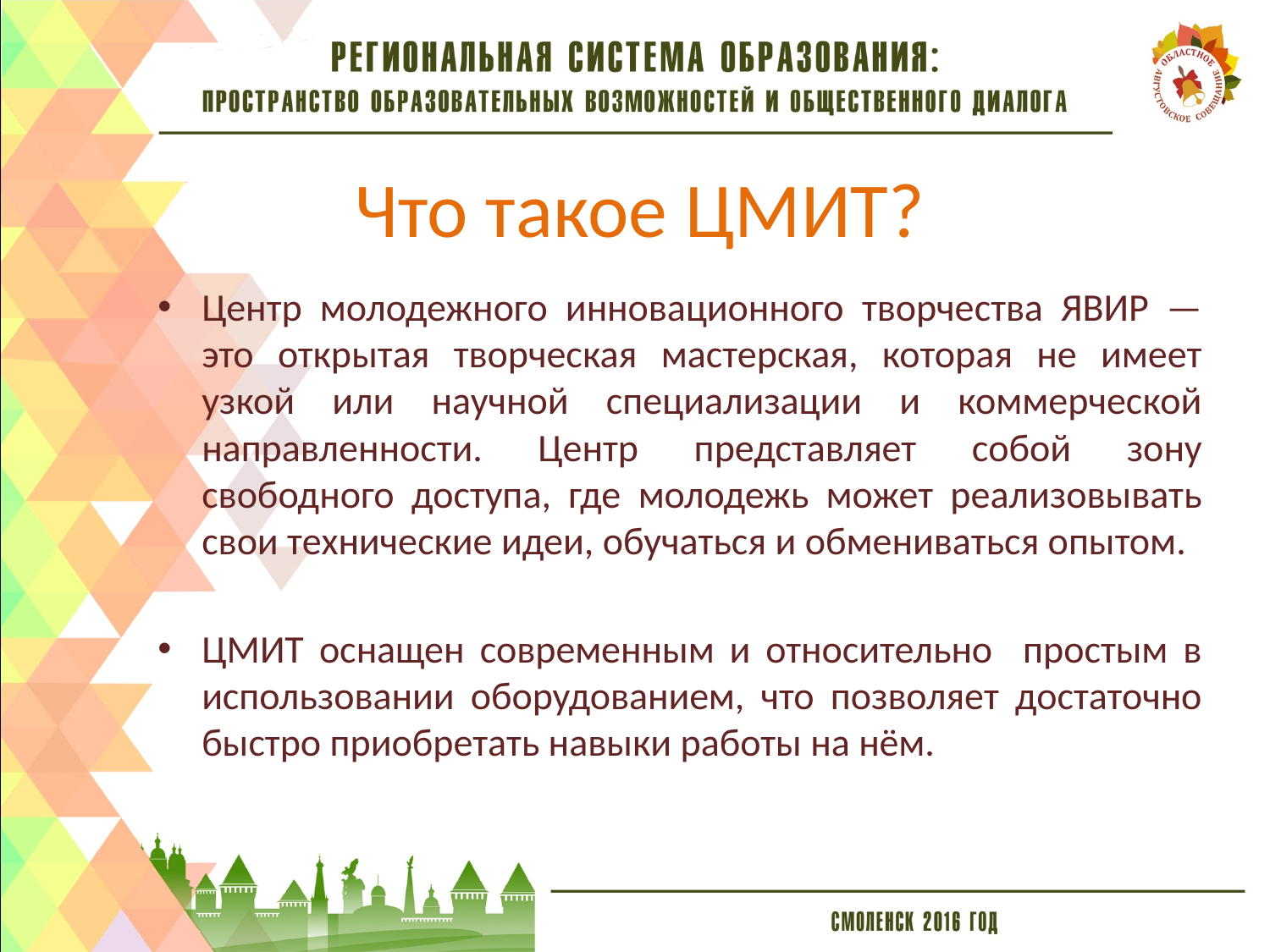

# Что такое ЦМИТ?
Центр молодежного инновационного творчества ЯВИР — это открытая творческая мастерская, которая не имеет узкой или научной специализации и коммерческой направленности. Центр представляет собой зону свободного доступа, где молодежь может реализовывать свои технические идеи, обучаться и обмениваться опытом.

ЦМИТ оснащен современным и относительно  простым в использовании оборудованием, что позволяет достаточно быстро приобретать навыки работы на нём.